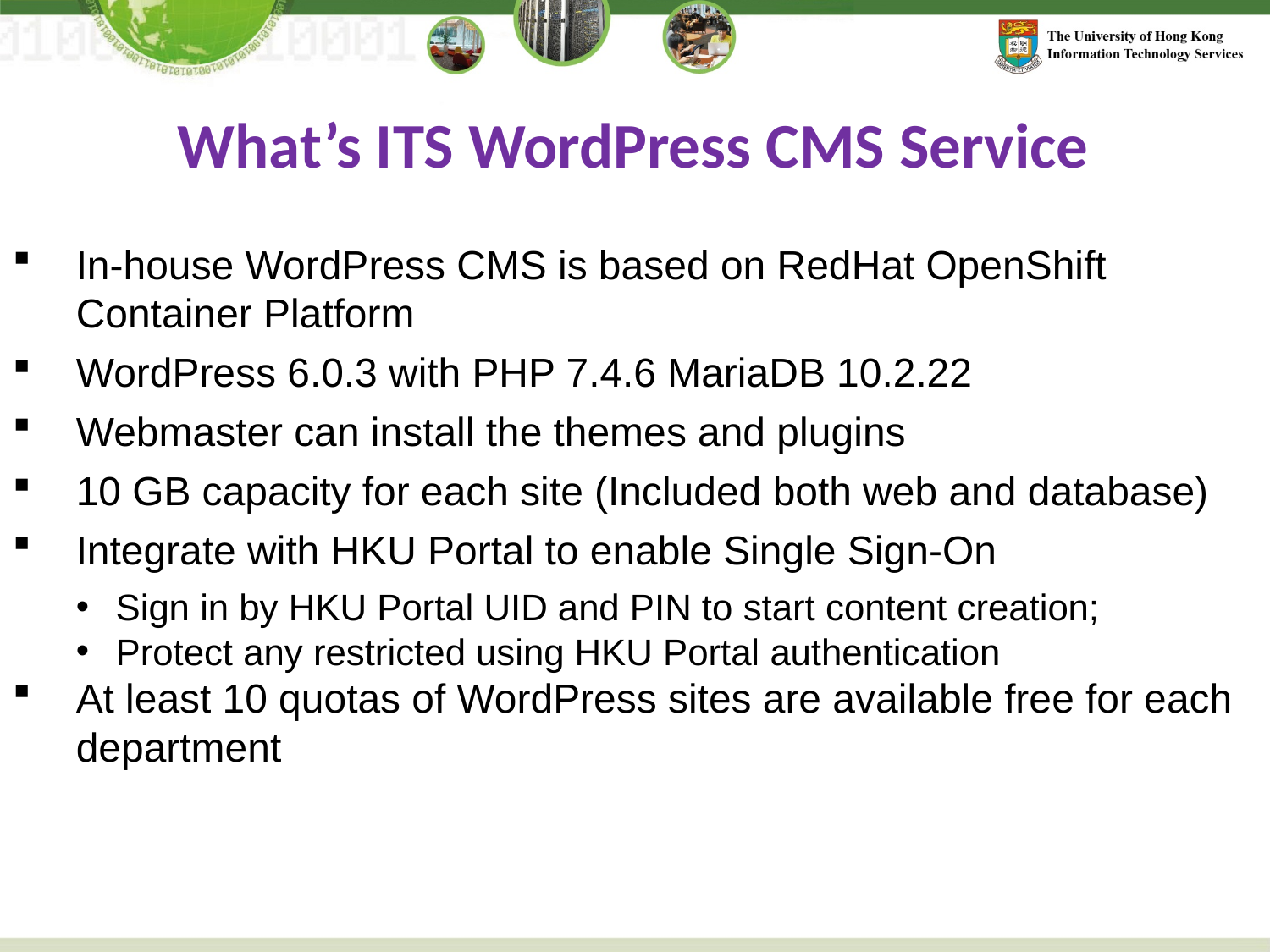

What’s ITS WordPress CMS Service
In-house WordPress CMS is based on RedHat OpenShift Container Platform
WordPress 6.0.3 with PHP 7.4.6 MariaDB 10.2.22
Webmaster can install the themes and plugins
10 GB capacity for each site (Included both web and database)
Integrate with HKU Portal to enable Single Sign-On
Sign in by HKU Portal UID and PIN to start content creation;
Protect any restricted using HKU Portal authentication
At least 10 quotas of WordPress sites are available free for each department